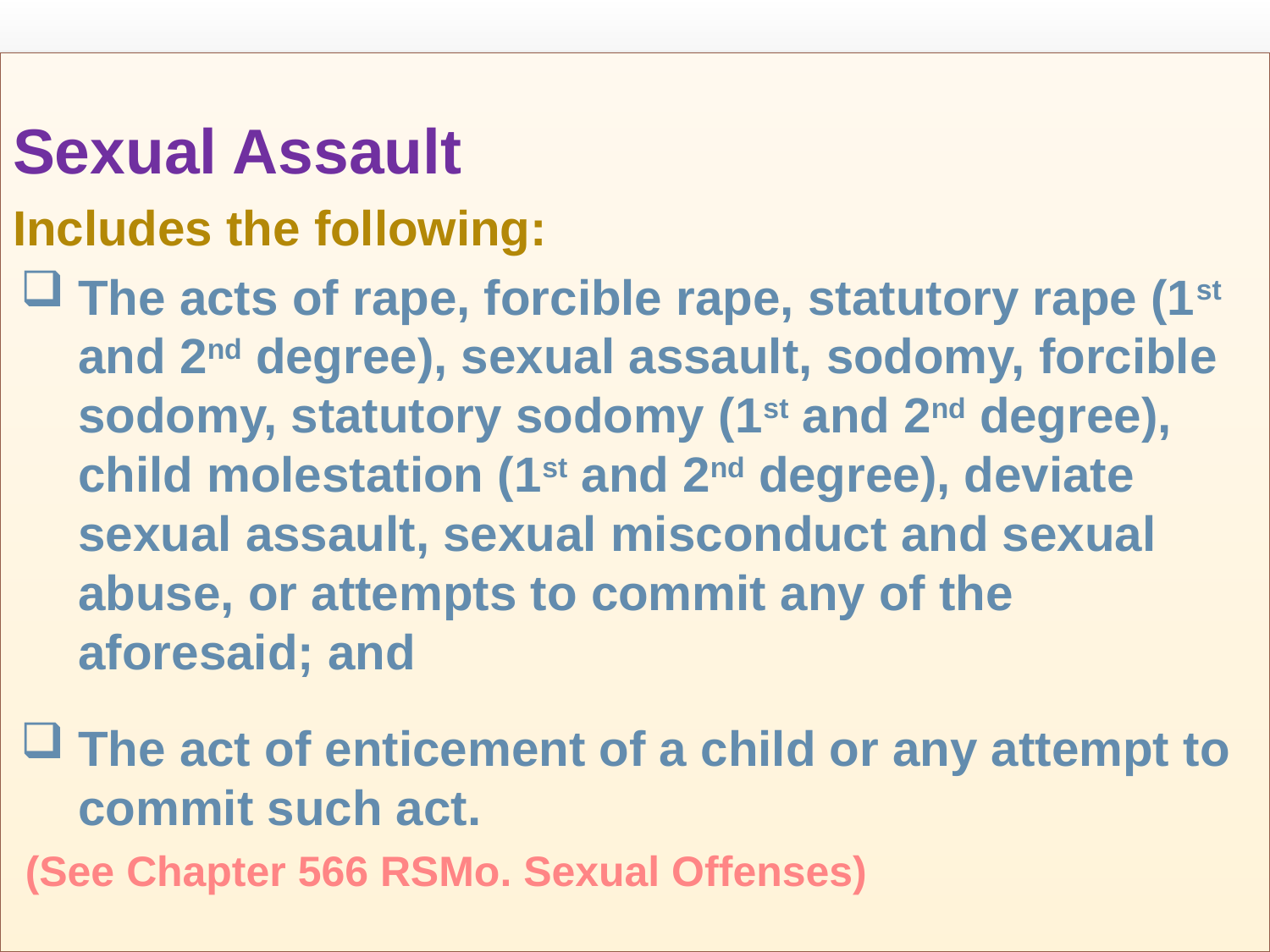

Sexual Assault
Includes the following:
The acts of rape, forcible rape, statutory rape (1st and 2nd degree), sexual assault, sodomy, forcible sodomy, statutory sodomy (1st and 2nd degree), child molestation (1st and 2nd degree), deviate sexual assault, sexual misconduct and sexual abuse, or attempts to commit any of the aforesaid; and

The act of enticement of a child or any attempt to commit such act.
 (See Chapter 566 RSMo. Sexual Offenses)